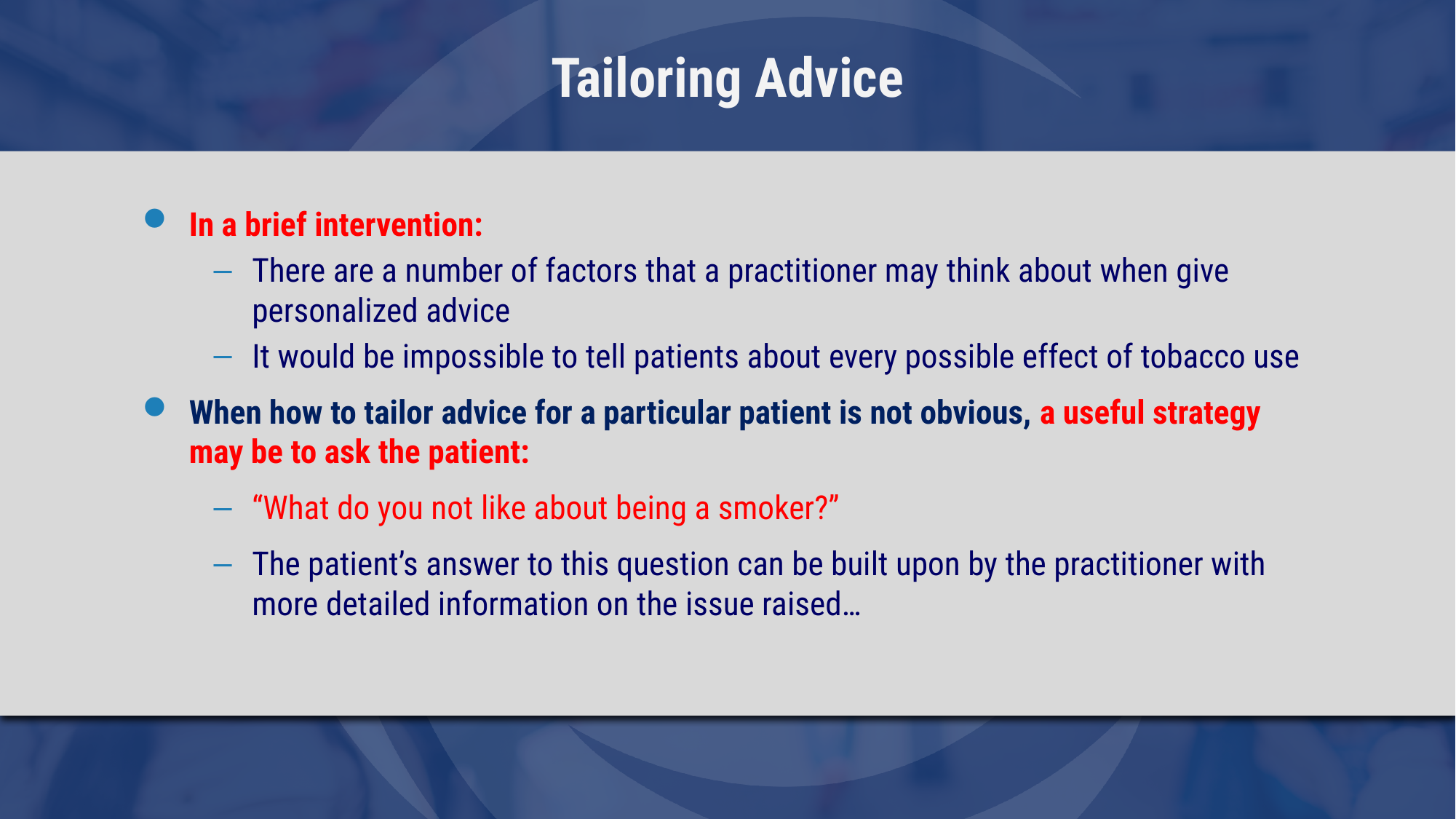

# Tailoring Advice

In a brief intervention:
There are a number of factors that a practitioner may think about when give personalized advice
It would be impossible to tell patients about every possible effect of tobacco use
When how to tailor advice for a particular patient is not obvious, a useful strategy may be to ask the patient:
“What do you not like about being a smoker?”
The patient’s answer to this question can be built upon by the practitioner with more detailed information on the issue raised…